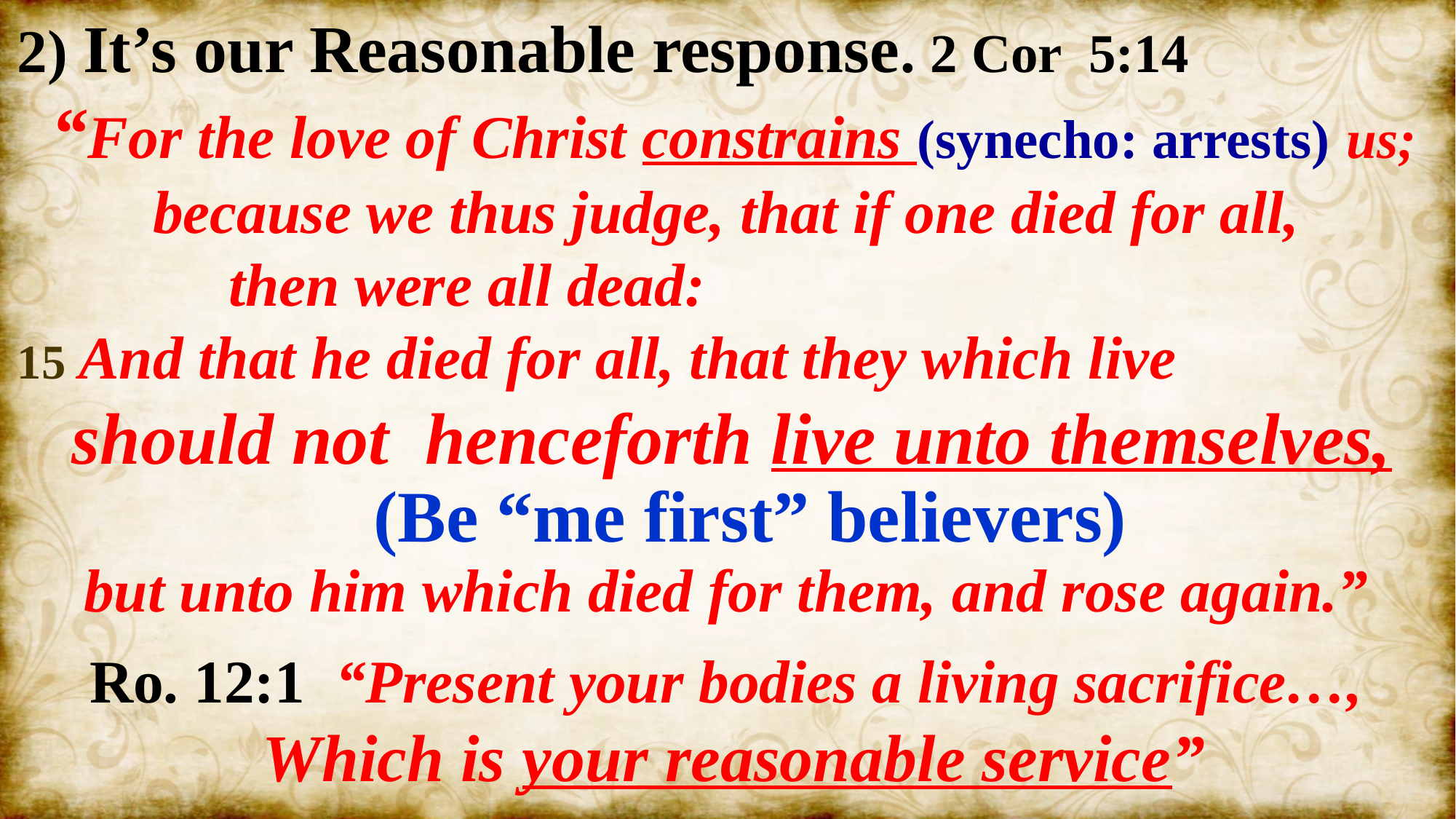

2) It’s our Reasonable response. 2 Cor  5:14
“For the love of Christ constrains (synecho: arrests) us;
because we thus judge, that if one died for all,
              then were all dead:
15 And that he died for all, that they which live
   should not  henceforth live unto themselves,

but unto him which died for them, and rose again.”
Ro. 12:1  “Present your bodies a living sacrifice…,
Which is your reasonable service”
(Be “me first” believers)